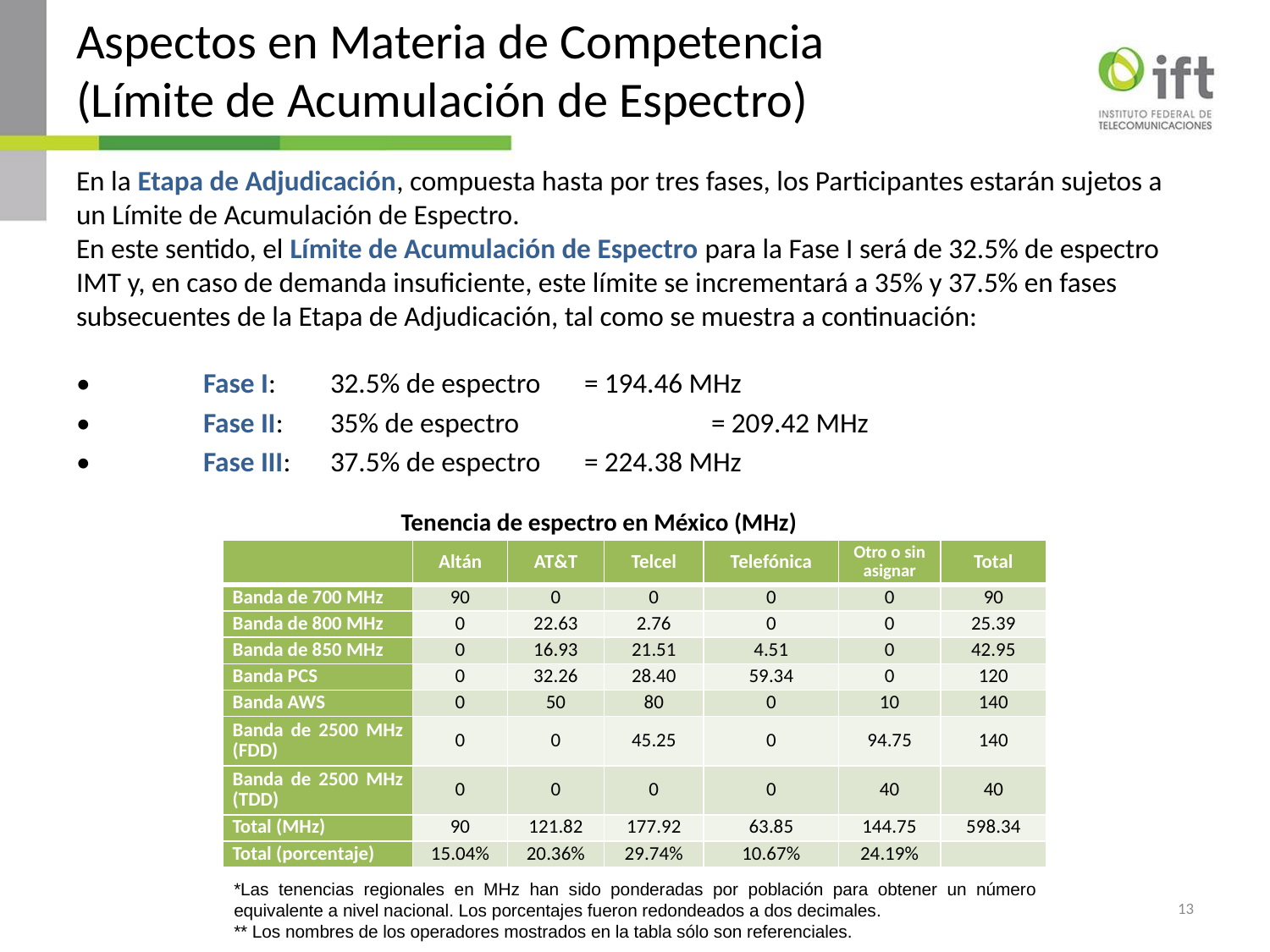

# Aspectos en Materia de Competencia (Límite de Acumulación de Espectro)
En la Etapa de Adjudicación, compuesta hasta por tres fases, los Participantes estarán sujetos a un Límite de Acumulación de Espectro.
En este sentido, el Límite de Acumulación de Espectro para la Fase I será de 32.5% de espectro IMT y, en caso de demanda insuficiente, este límite se incrementará a 35% y 37.5% en fases subsecuentes de la Etapa de Adjudicación, tal como se muestra a continuación:

•	Fase I:	32.5% de espectro	= 194.46 MHz
•	Fase II:	35% de espectro		= 209.42 MHz
•	Fase III:	37.5% de espectro	= 224.38 MHz
Tenencia de espectro en México (MHz)
|  | Altán | AT&T | Telcel | Telefónica | Otro o sin asignar | Total |
| --- | --- | --- | --- | --- | --- | --- |
| Banda de 700 MHz | 90 | 0 | 0 | 0 | 0 | 90 |
| Banda de 800 MHz | 0 | 22.63 | 2.76 | 0 | 0 | 25.39 |
| Banda de 850 MHz | 0 | 16.93 | 21.51 | 4.51 | 0 | 42.95 |
| Banda PCS | 0 | 32.26 | 28.40 | 59.34 | 0 | 120 |
| Banda AWS | 0 | 50 | 80 | 0 | 10 | 140 |
| Banda de 2500 MHz (FDD) | 0 | 0 | 45.25 | 0 | 94.75 | 140 |
| Banda de 2500 MHz (TDD) | 0 | 0 | 0 | 0 | 40 | 40 |
| Total (MHz) | 90 | 121.82 | 177.92 | 63.85 | 144.75 | 598.34 |
| Total (porcentaje) | 15.04% | 20.36% | 29.74% | 10.67% | 24.19% |  |
*Las tenencias regionales en MHz han sido ponderadas por población para obtener un número equivalente a nivel nacional. Los porcentajes fueron redondeados a dos decimales.
** Los nombres de los operadores mostrados en la tabla sólo son referenciales.
13